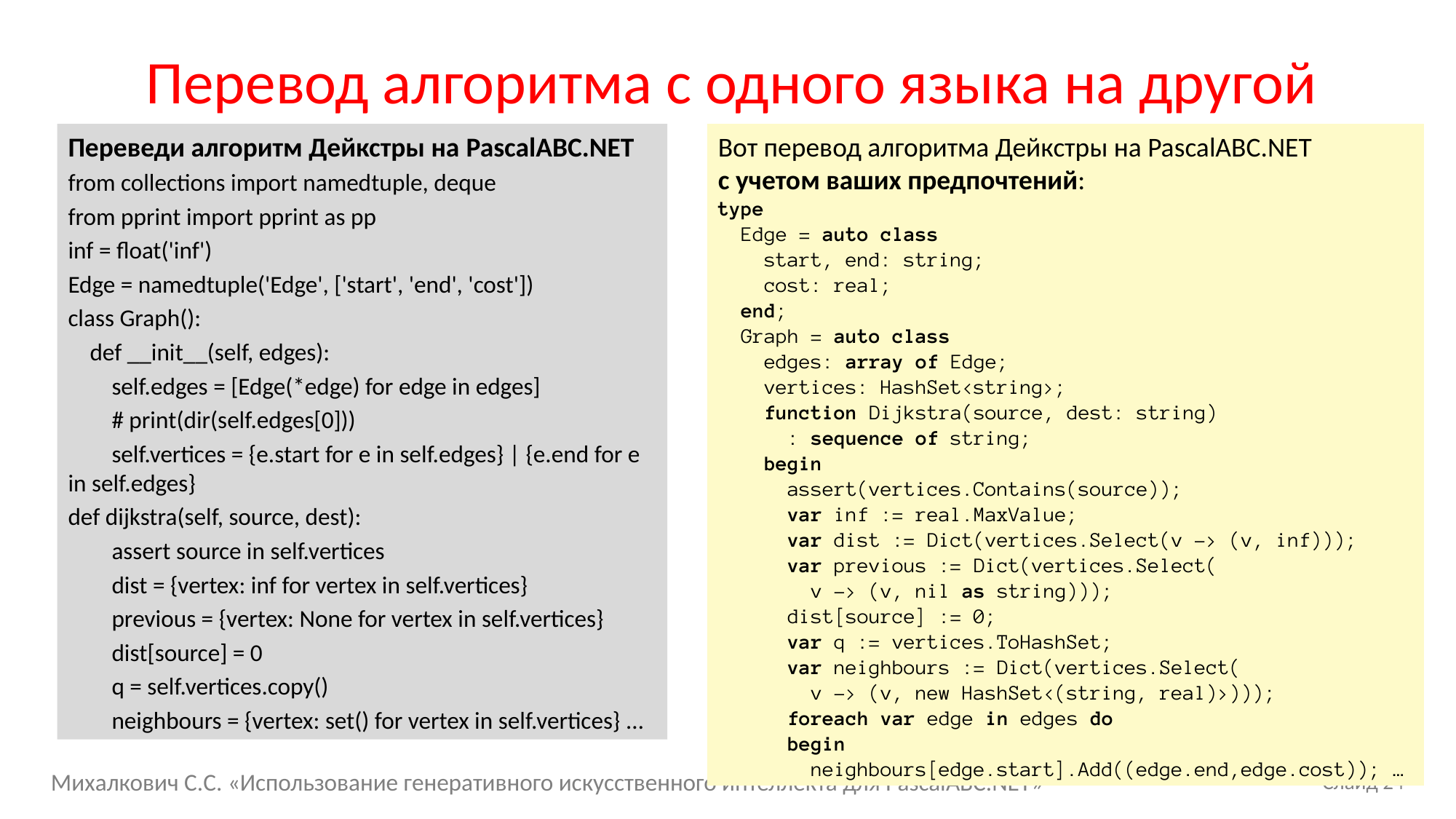

# Перевод алгоритма с одного языка на другой
Переведи алгоритм Дейкстры на PascalABC.NET
from collections import namedtuple, deque
from pprint import pprint as pp
inf = float('inf')
Edge = namedtuple('Edge', ['start', 'end', 'cost'])
class Graph():
    def __init__(self, edges):
        self.edges = [Edge(*edge) for edge in edges]
        # print(dir(self.edges[0]))
        self.vertices = {e.start for e in self.edges} | {e.end for e in self.edges}
def dijkstra(self, source, dest):
        assert source in self.vertices
        dist = {vertex: inf for vertex in self.vertices}
        previous = {vertex: None for vertex in self.vertices}
        dist[source] = 0
        q = self.vertices.copy()
        neighbours = {vertex: set() for vertex in self.vertices} …
Вот перевод алгоритма Дейкстры на PascalABC.NET
с учетом ваших предпочтений:
type
  Edge = auto class
    start, end: string;
    cost: real;
  end;
  Graph = auto class
    edges: array of Edge;
    vertices: HashSet<string>;
    function Dijkstra(source, dest: string)
      : sequence of string;
    begin
      assert(vertices.Contains(source));
      var inf := real.MaxValue;
      var dist := Dict(vertices.Select(v -> (v, inf)));
      var previous := Dict(vertices.Select(
        v -> (v, nil as string)));
      dist[source] := 0;
      var q := vertices.ToHashSet;
      var neighbours := Dict(vertices.Select(
        v -> (v, new HashSet<(string, real)>)));
      foreach var edge in edges do
      begin
        neighbours[edge.start].Add((edge.end,edge.cost)); …
Михалкович С.С. «Использование генеративного искусственного интеллекта для PascalABC.NET»
Слайд 24